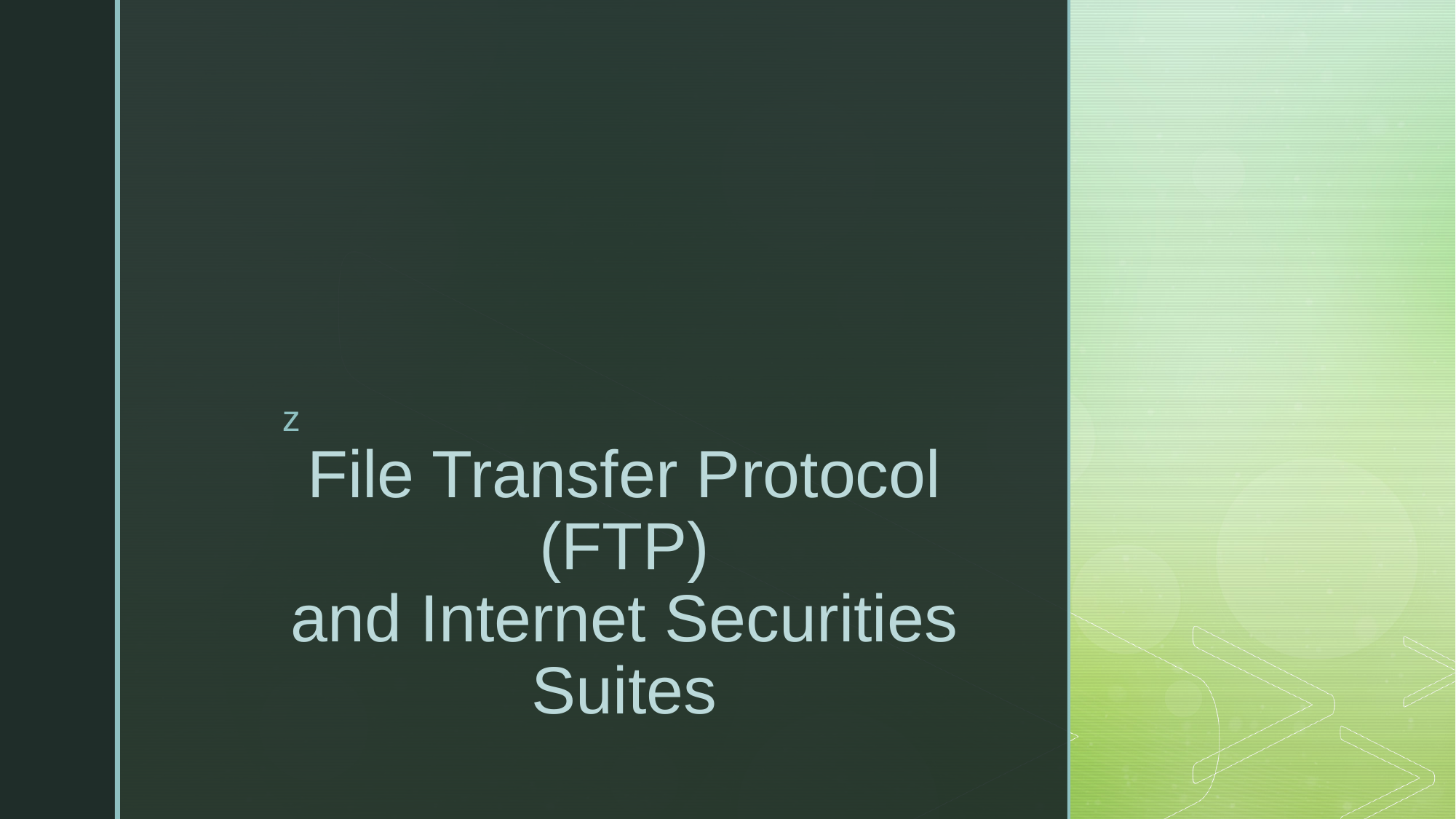

# File Transfer Protocol (FTP) and Internet Securities Suites